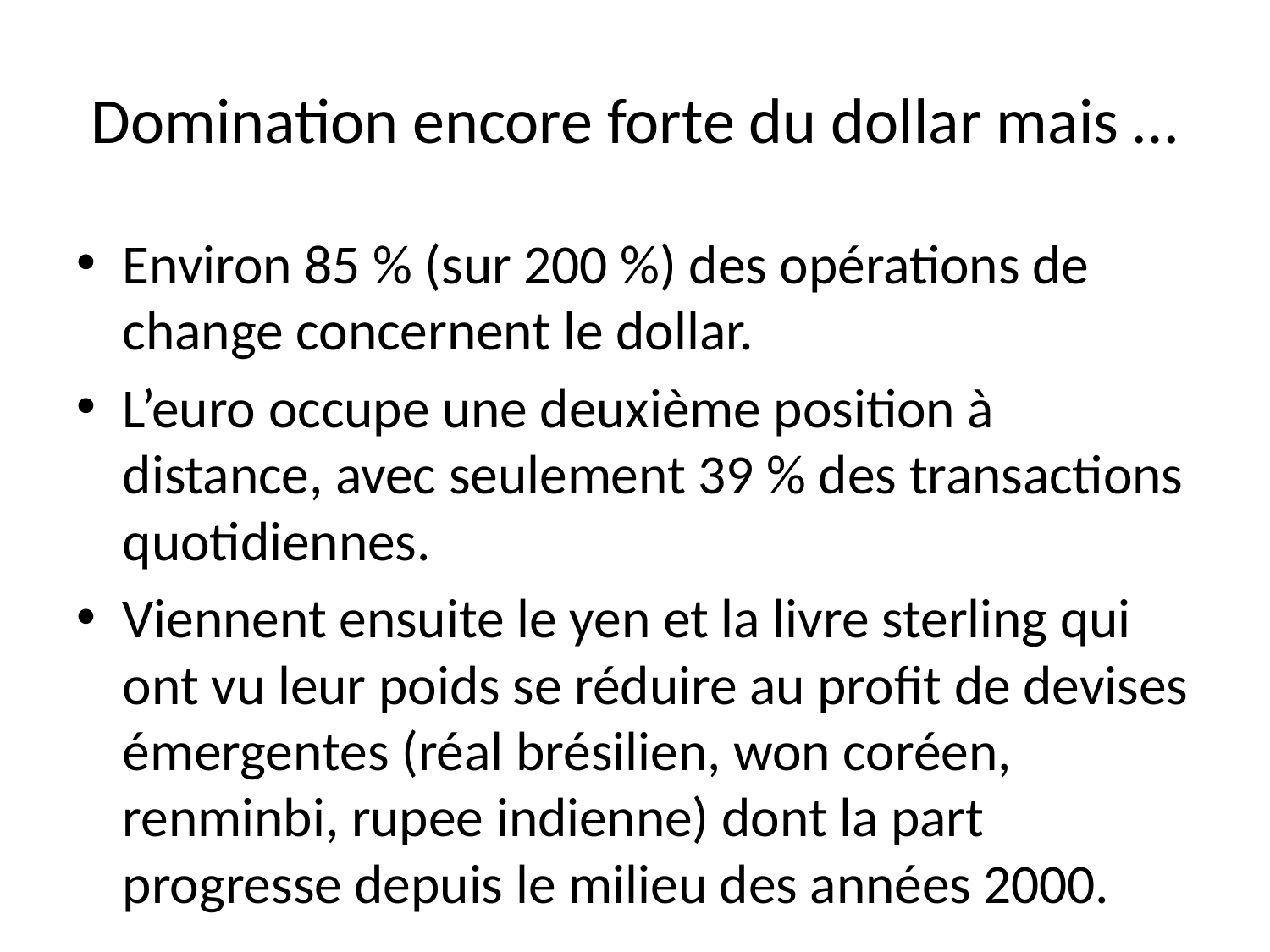

# Domination encore forte du dollar mais …
Environ 85 % (sur 200 %) des opérations de change concernent le dollar.
L’euro occupe une deuxième position à distance, avec seulement 39 % des transactions quotidiennes.
Viennent ensuite le yen et la livre sterling qui ont vu leur poids se réduire au profit de devises émergentes (réal brésilien, won coréen, renminbi, rupee indienne) dont la part progresse depuis le milieu des années 2000.